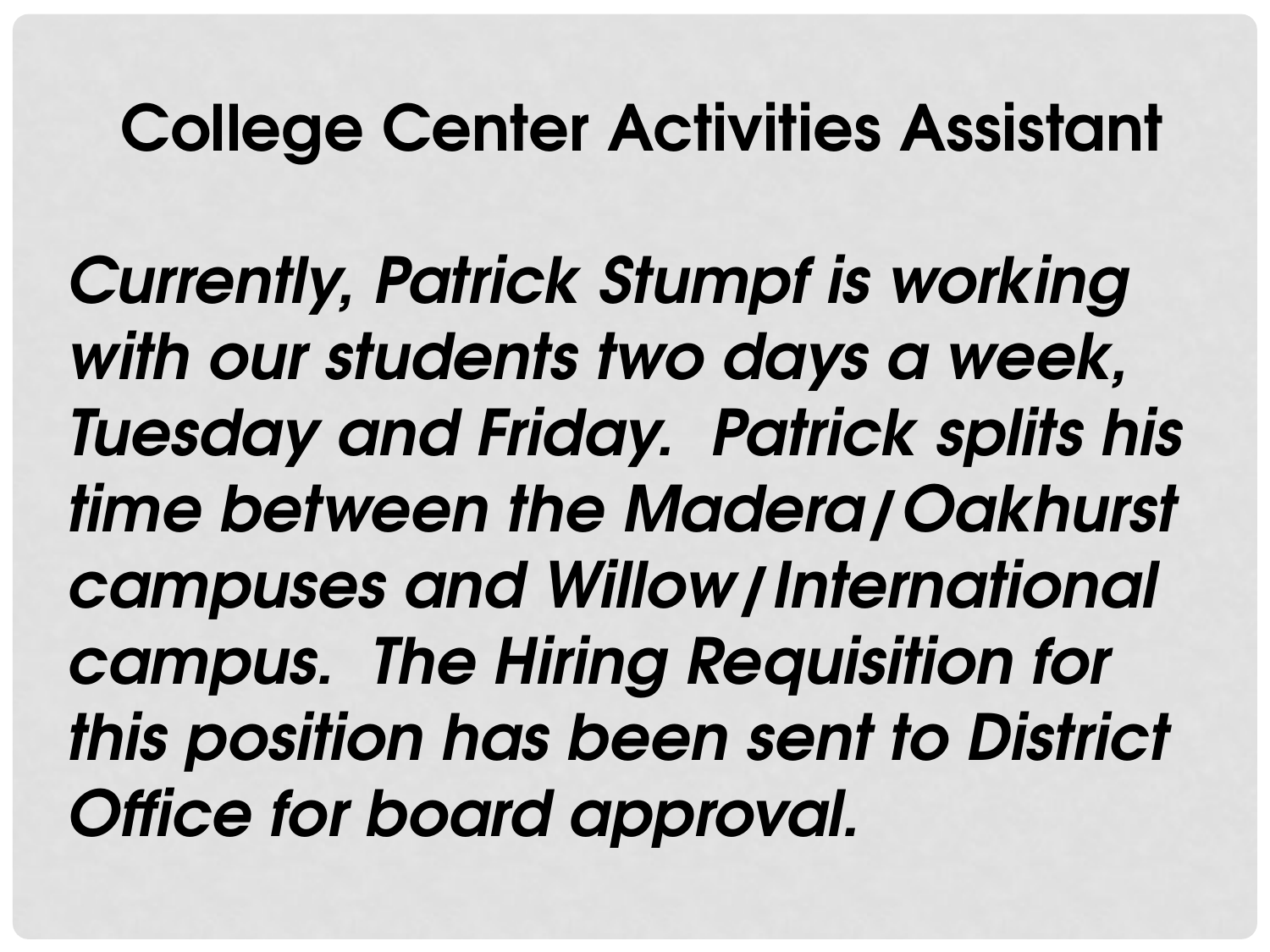

College Center Activities Assistant

Currently, Patrick Stumpf is working with our students two days a week, Tuesday and Friday.  Patrick splits his time between the Madera/Oakhurst campuses and Willow/International campus.  The Hiring Requisition for this position has been sent to District Office for board approval.